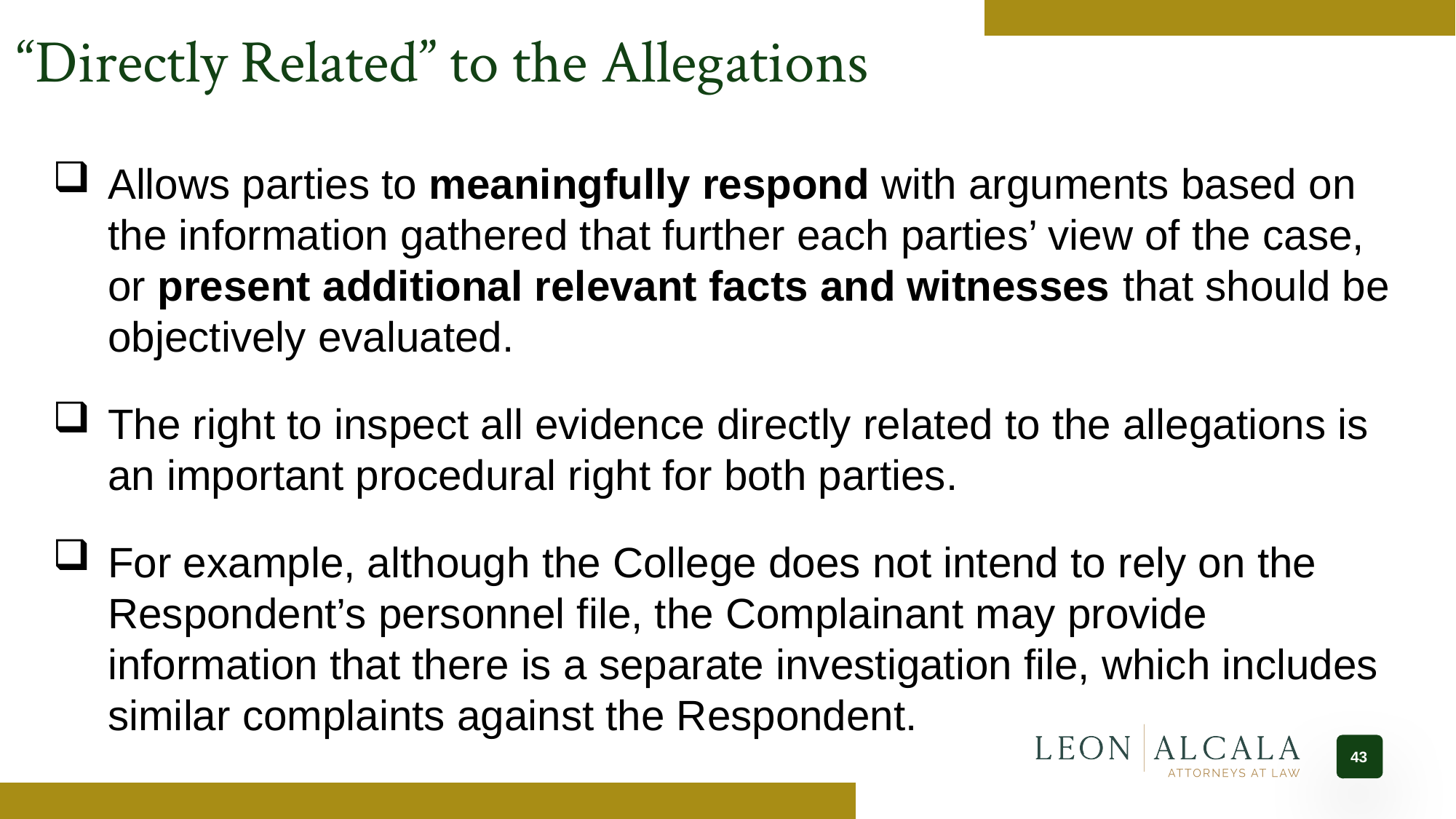

“Directly Related” to the Allegations
Allows parties to meaningfully respond with arguments based on the information gathered that further each parties’ view of the case, or present additional relevant facts and witnesses that should be objectively evaluated.

The right to inspect all evidence directly related to the allegations is an important procedural right for both parties.

For example, although the College does not intend to rely on the Respondent’s personnel file, the Complainant may provide information that there is a separate investigation file, which includes similar complaints against the Respondent.

43